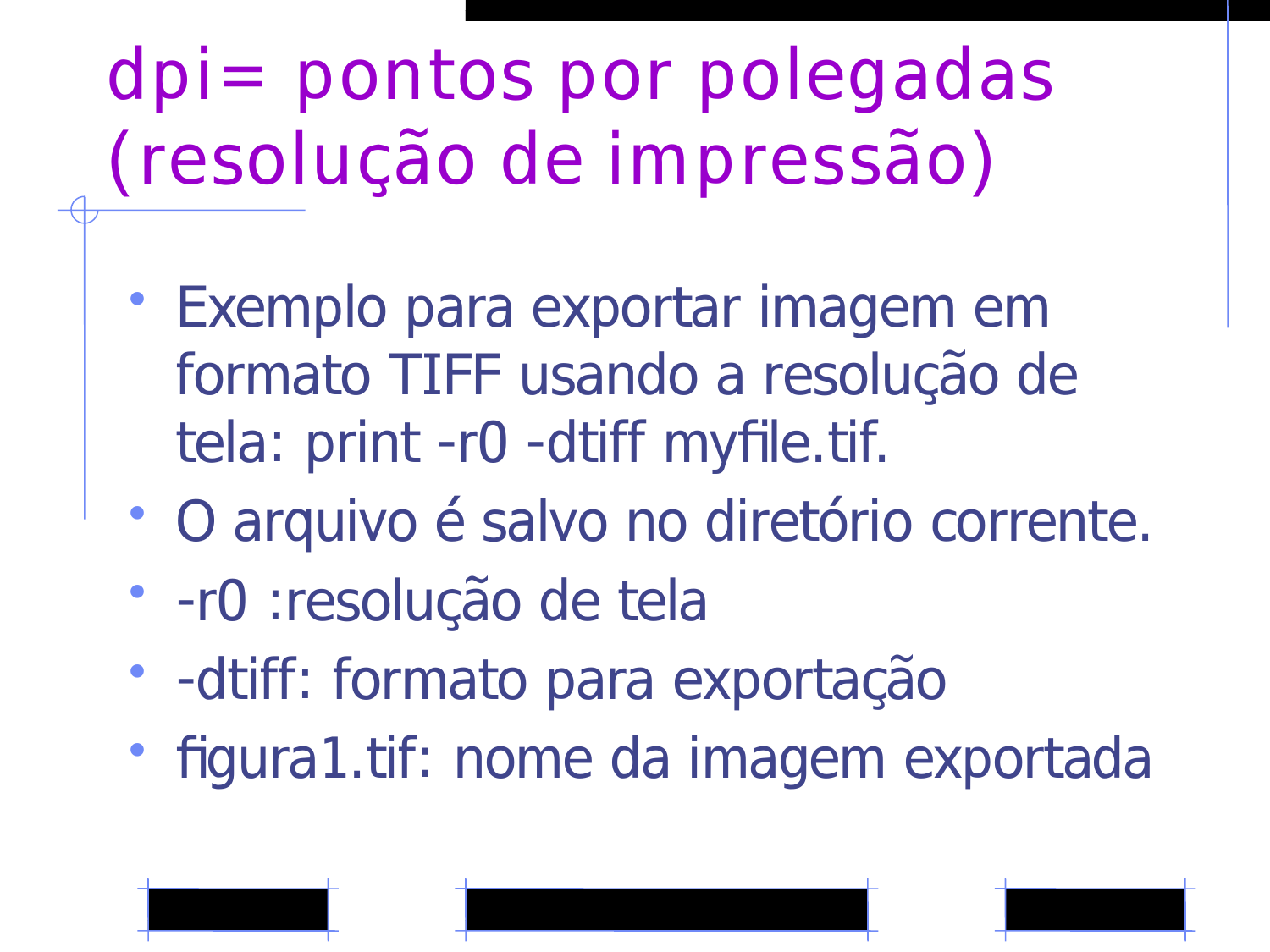

# dpi= pontos por polegadas (resolução de impressão)
Exemplo para exportar imagem em formato TIFF usando a resolução de tela: print -r0 -dtiff myfile.tif.
O arquivo é salvo no diretório corrente.
-r0 :resolução de tela
-dtiff: formato para exportação
figura1.tif: nome da imagem exportada